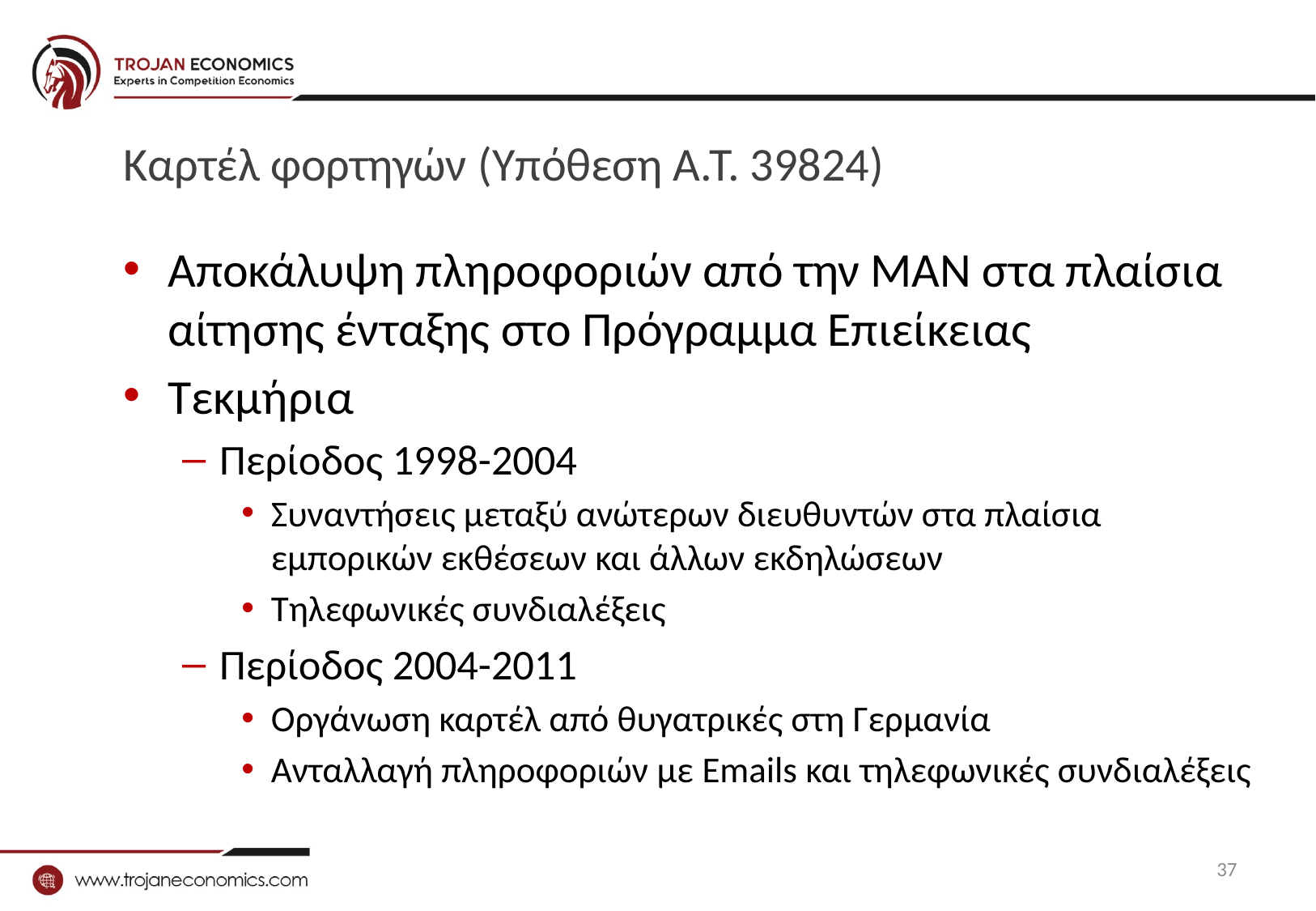

# Καρτέλ φορτηγών (Υπόθεση Α.Τ. 39824)
Αποκάλυψη πληροφοριών από την ΜΑΝ στα πλαίσια αίτησης ένταξης στο Πρόγραμμα Επιείκειας
Τεκμήρια
Περίοδος 1998-2004
Συναντήσεις μεταξύ ανώτερων διευθυντών στα πλαίσια εμπορικών εκθέσεων και άλλων εκδηλώσεων
Τηλεφωνικές συνδιαλέξεις
Περίοδος 2004-2011
Οργάνωση καρτέλ από θυγατρικές στη Γερμανία
Ανταλλαγή πληροφοριών με Emails και τηλεφωνικές συνδιαλέξεις

37